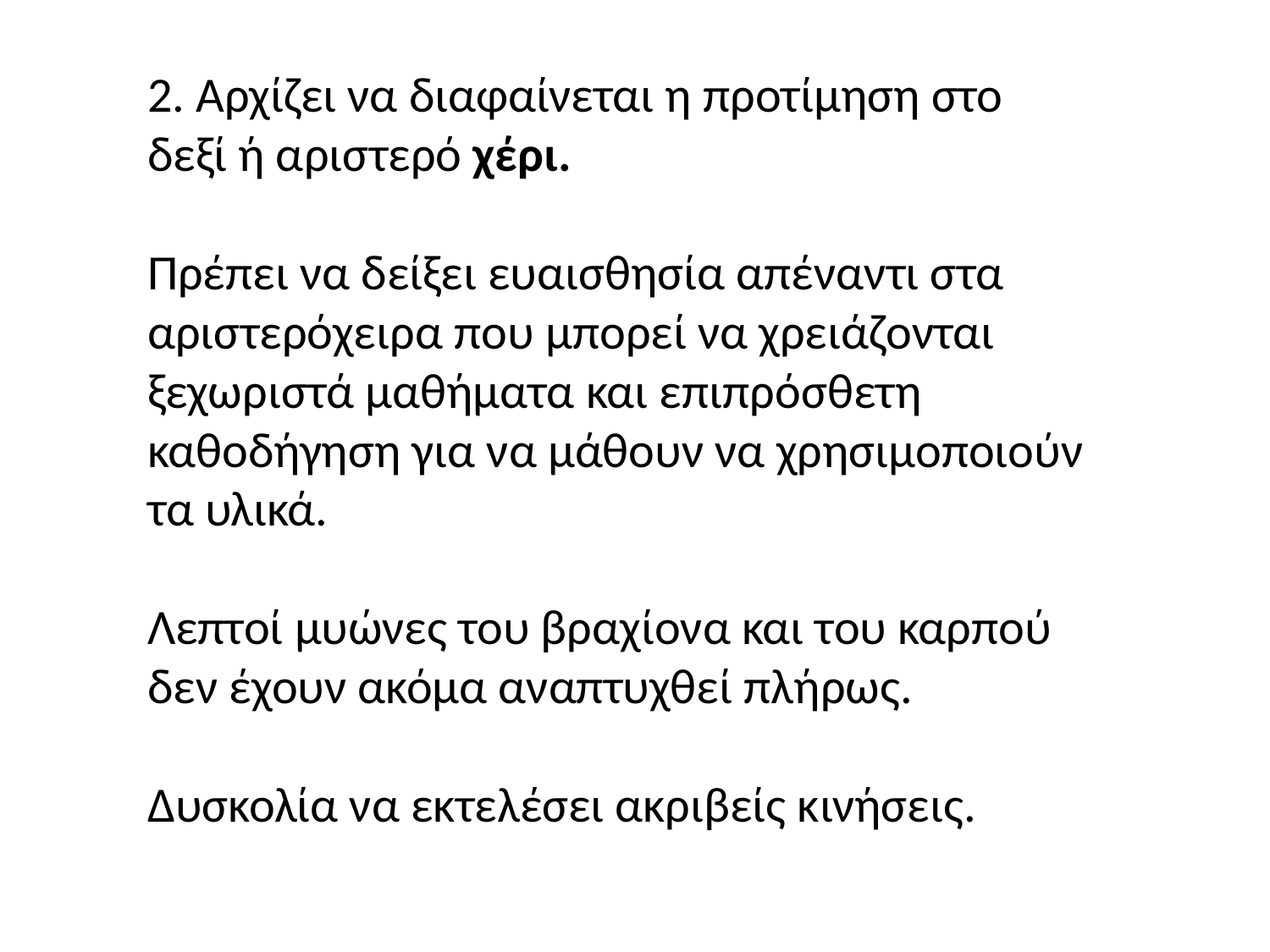

2. Αρχίζει να διαφαίνεται η προτίμηση στο δεξί ή αριστερό χέρι.

Πρέπει να δείξει ευαισθησία απέναντι στα
αριστερόχειρα που μπορεί να χρειάζονται
ξεχωριστά μαθήματα και επιπρόσθετη καθοδήγηση για να μάθουν να χρησιμοποιούν τα υλικά.

Λεπτοί μυώνες του βραχίονα και του καρπού δεν έχουν ακόμα αναπτυχθεί πλήρως.

Δυσκολία να εκτελέσει ακριβείς κινήσεις.